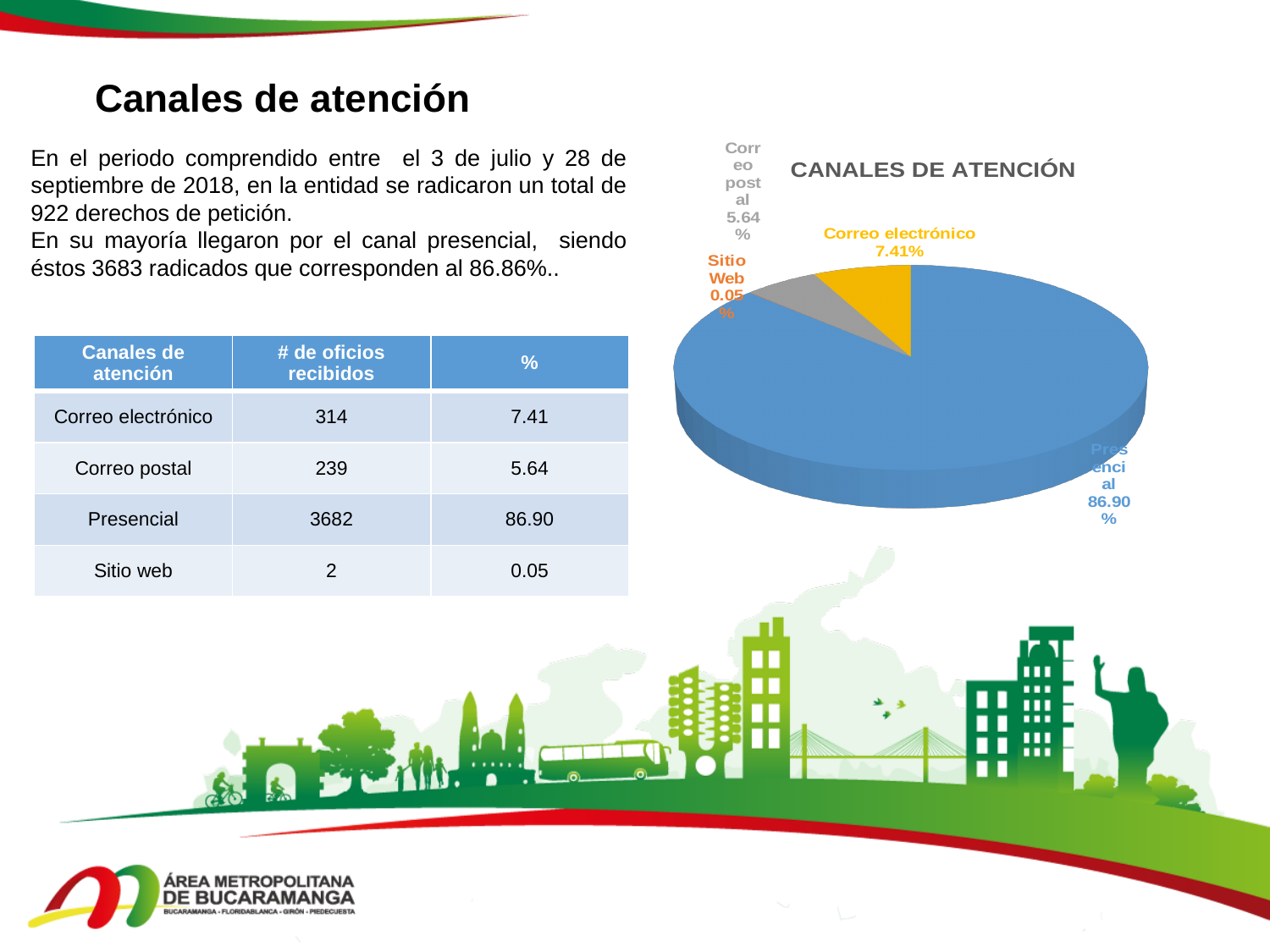

# Canales de atención
En el periodo comprendido entre  el 3 de julio y 28 de septiembre de 2018, en la entidad se radicaron un total de 922 derechos de petición.
En su mayoría llegaron por el canal presencial,  siendo éstos 3683 radicados que corresponden al 86.86%..

[unsupported chart]

| Canales de atención | # de oficios recibidos | % |
| --- | --- | --- |
| Correo electrónico | 314 | 7.41 |
| Correo postal | 239 | 5.64 |
| Presencial | 3682 | 86.90 |
| Sitio web | 2 | 0.05 |